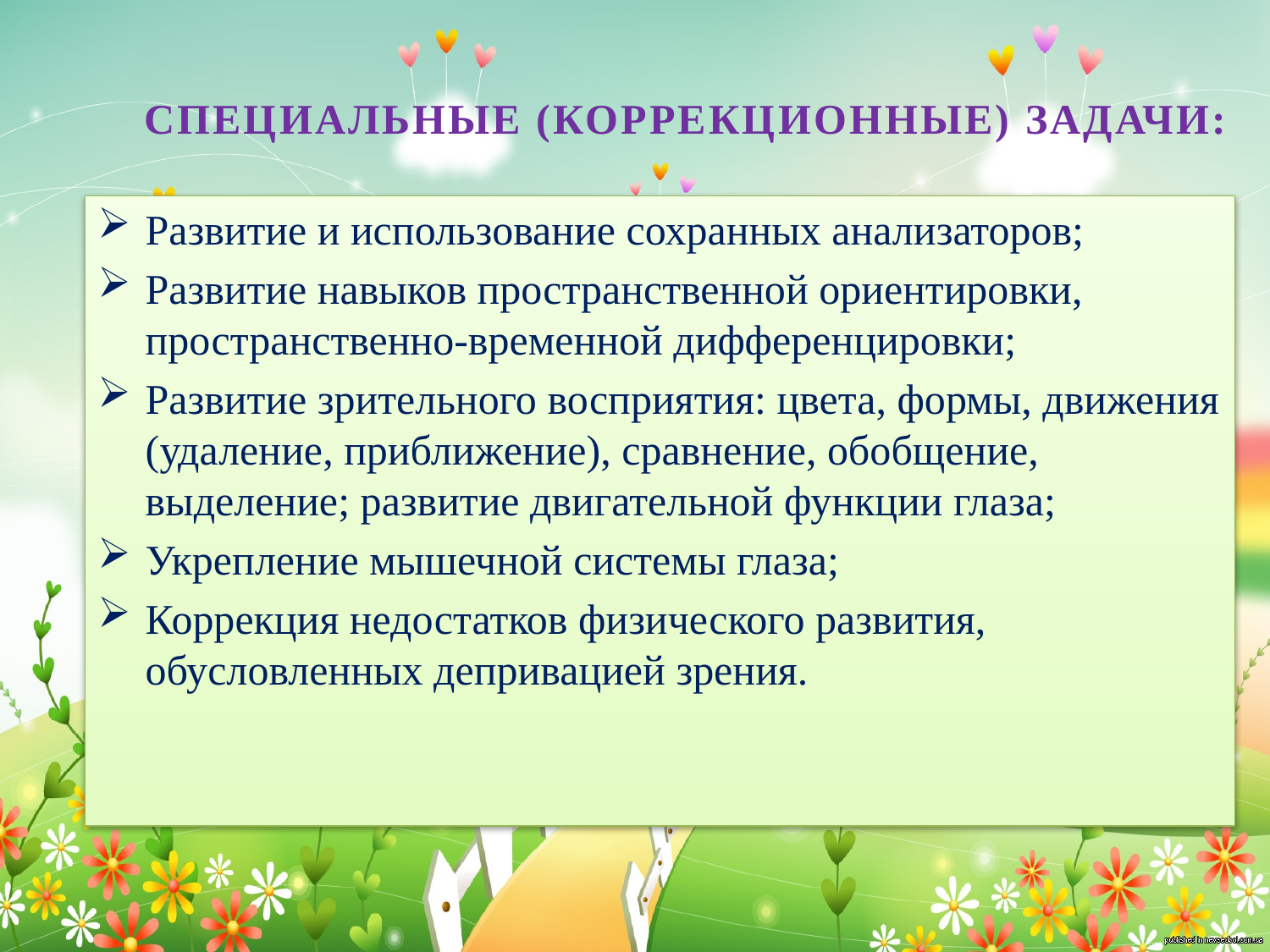

# СПЕЦИАЛЬНЫЕ (КОРРЕКЦИОННЫЕ) ЗАДАЧИ:
Развитие и использование сохранных анализаторов;
Развитие навыков пространственной ориентировки, пространственно-временной дифференцировки;
Развитие зрительного восприятия: цвета, формы, движения (удаление, приближение), сравнение, обобщение, выделение; развитие двигательной функции глаза;
Укрепление мышечной системы глаза;
Коррекция недостатков физического развития, обусловленных депривацией зрения.